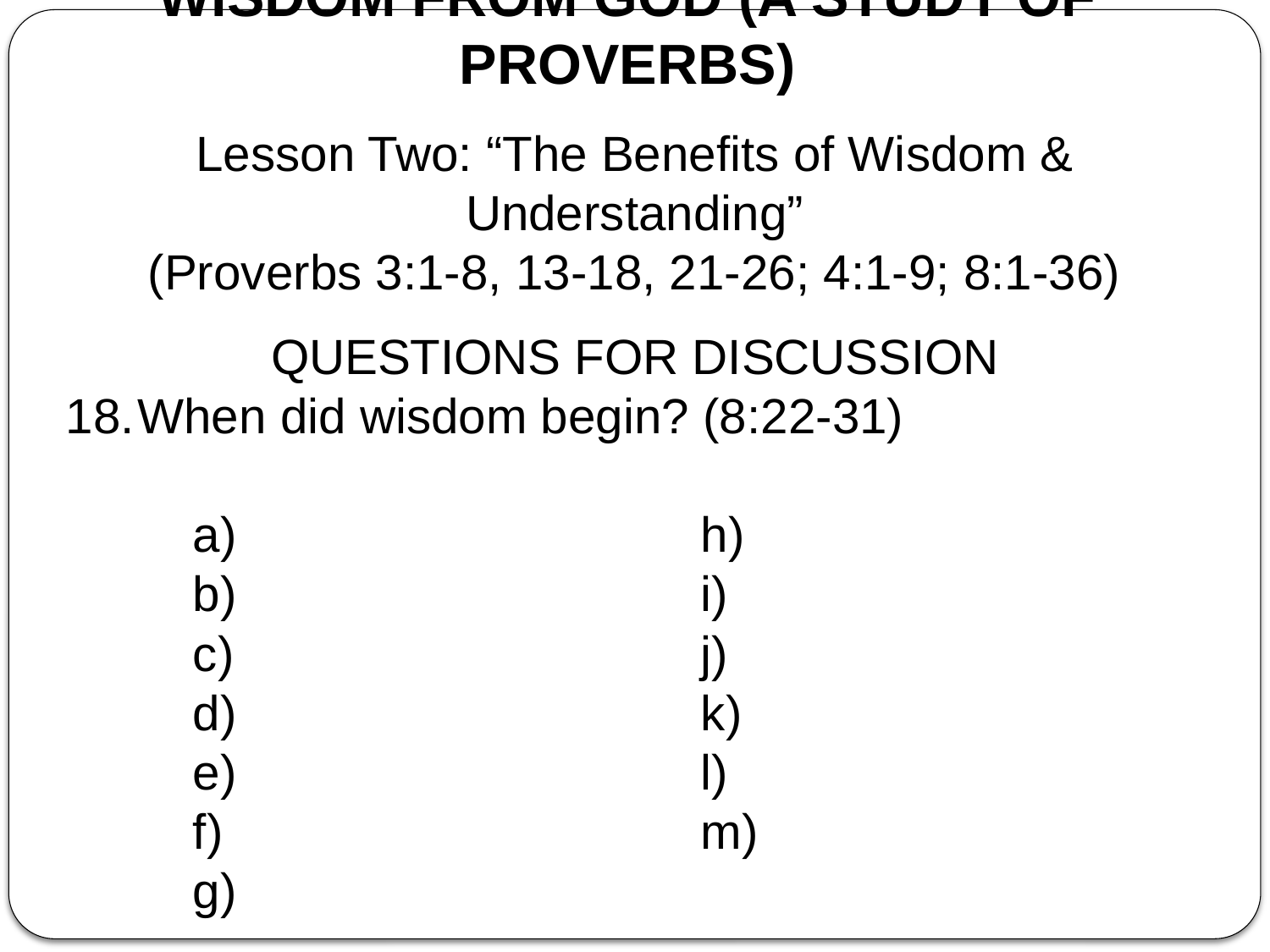

# WISDOM FROM GOD (A STUDY OF PROVERBS)
Lesson Two: “The Benefits of Wisdom & Understanding”
(Proverbs 3:1-8, 13-18, 21-26; 4:1-9; 8:1-36)

QUESTIONS FOR DISCUSSION
When did wisdom begin? (8:22-31)
	a)				h)
	b)				i)
	c)				j)
	d)				k)
	e)				l)
	f)				m)
	g)